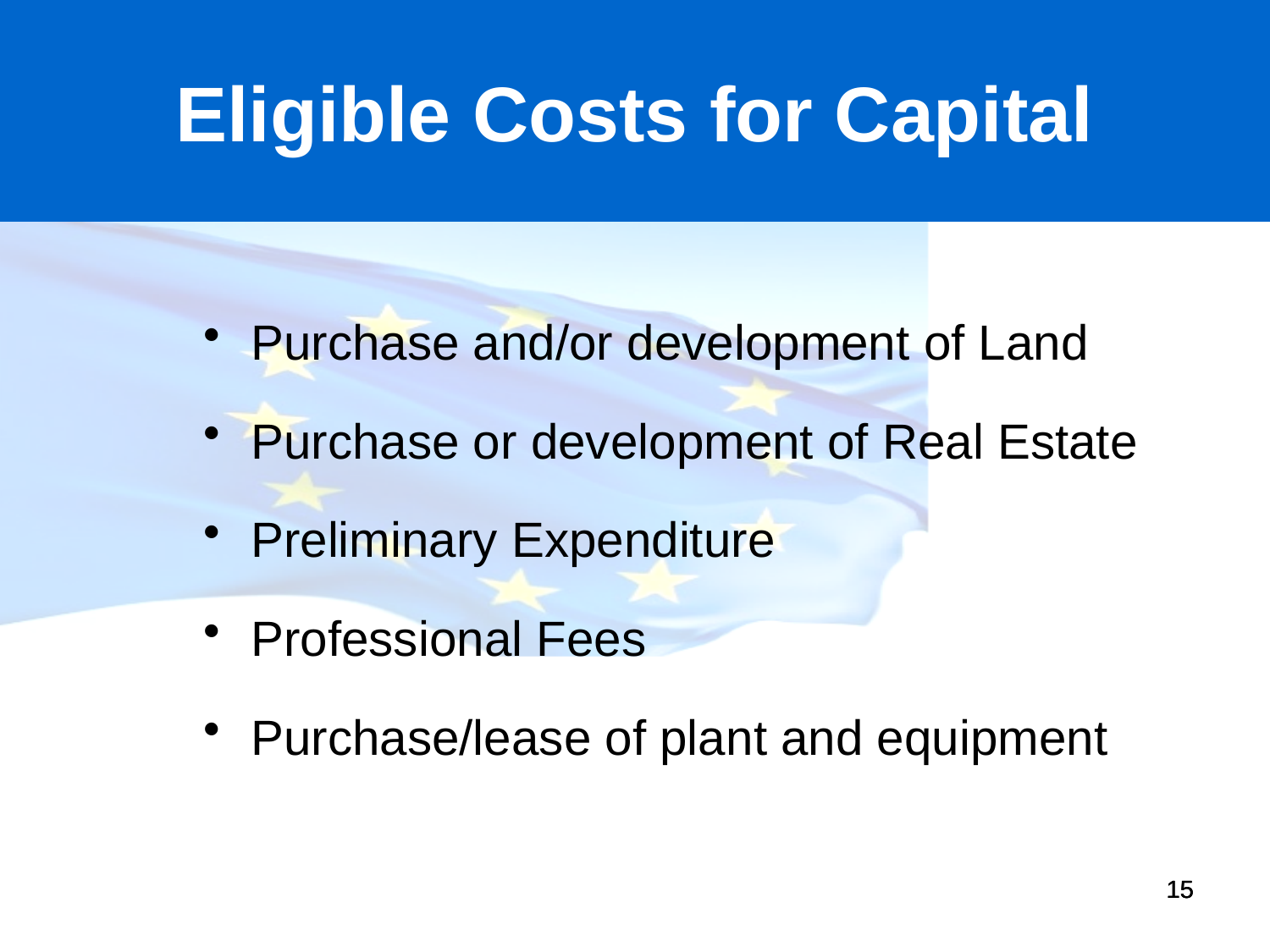

Eligible Costs for Capital
Purchase and/or development of Land
Purchase or development of Real Estate
Preliminary Expenditure
Professional Fees
Purchase/lease of plant and equipment
15
15
15